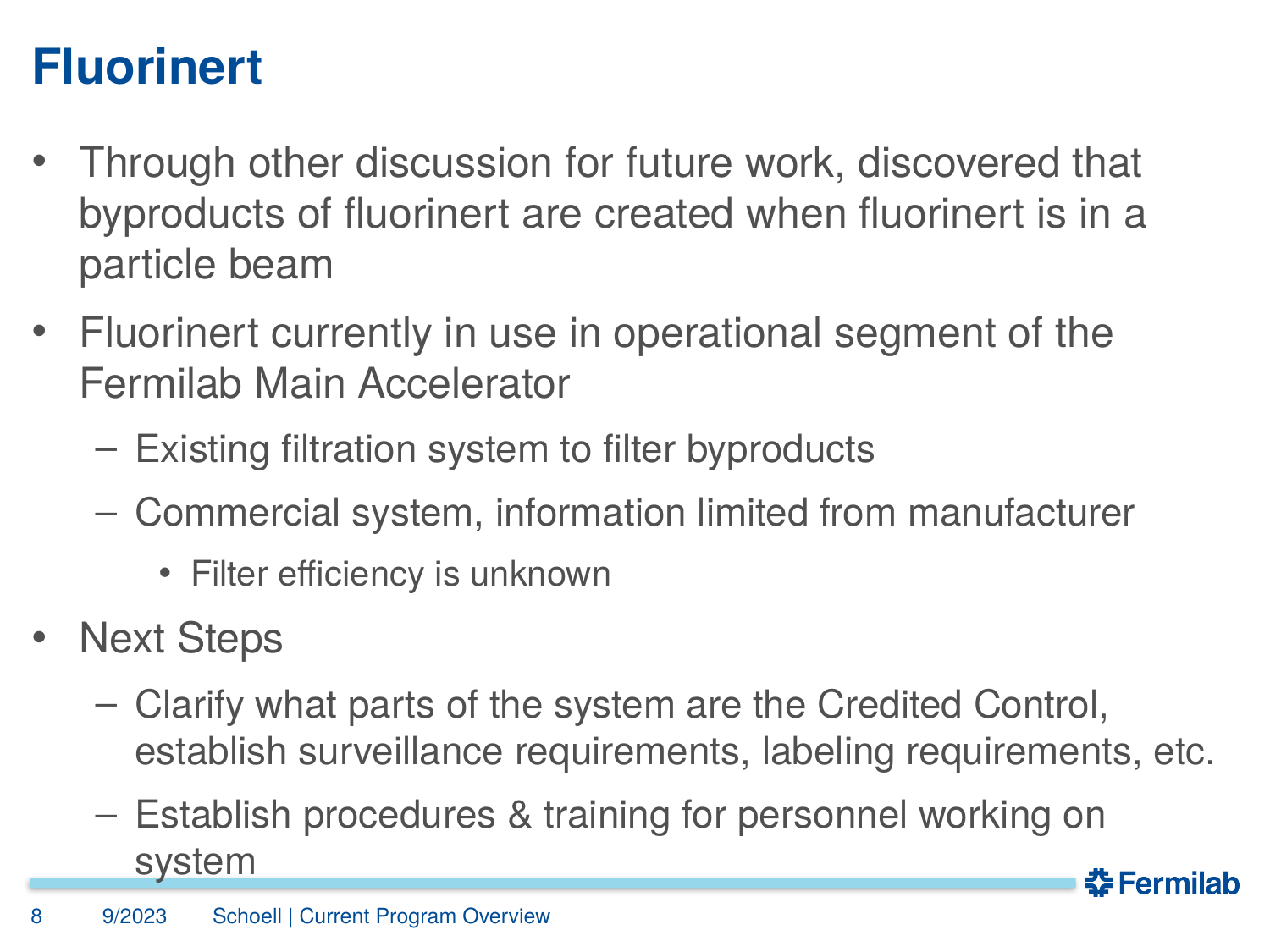

# Fluorinert
Through other discussion for future work, discovered that byproducts of fluorinert are created when fluorinert is in a particle beam
Fluorinert currently in use in operational segment of the Fermilab Main Accelerator
Existing filtration system to filter byproducts
Commercial system, information limited from manufacturer
Filter efficiency is unknown
Next Steps
Clarify what parts of the system are the Credited Control, establish surveillance requirements, labeling requirements, etc.
Establish procedures & training for personnel working on system

8
9/2023
Schoell | Current Program Overview